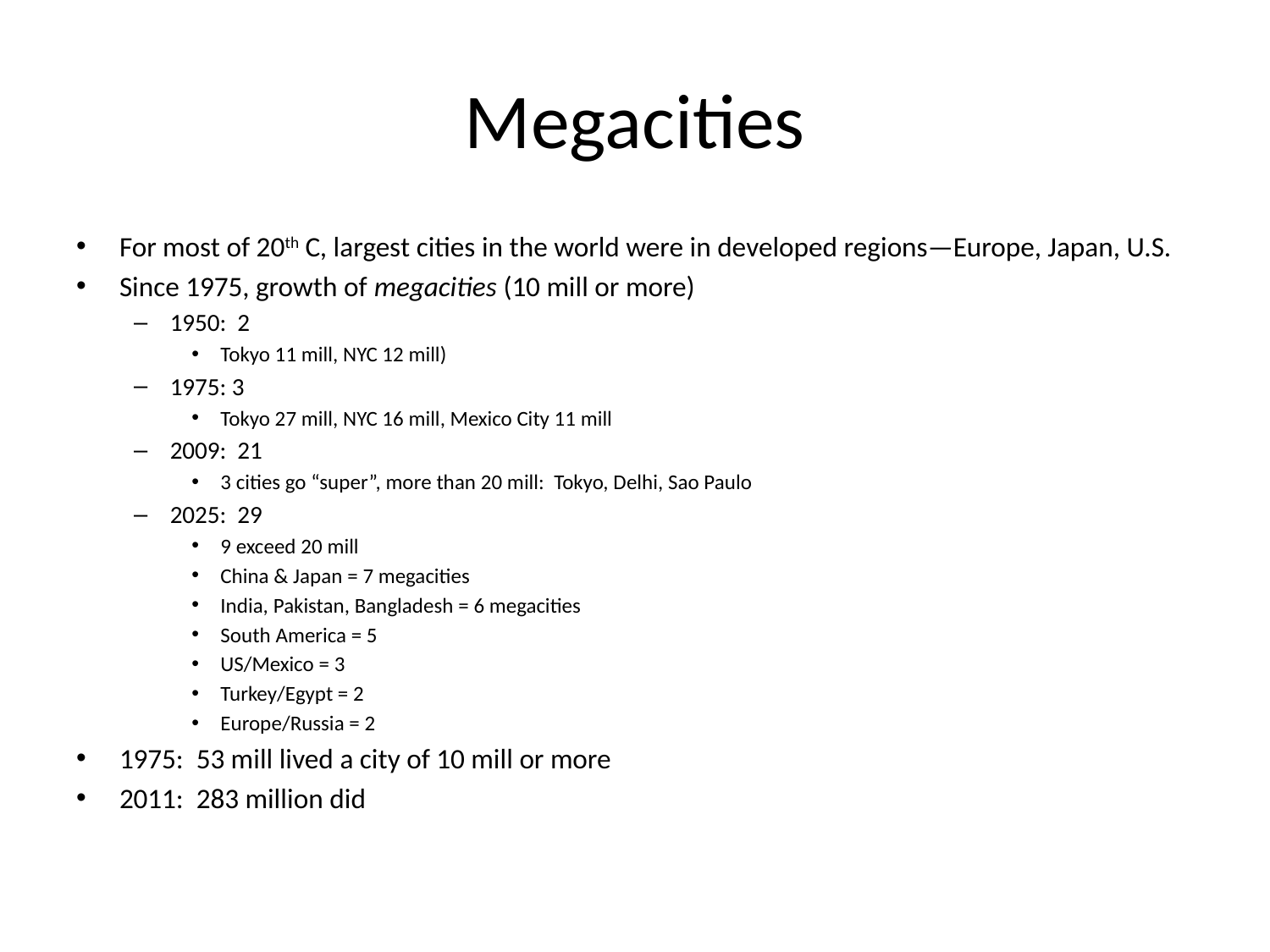

# Megacities
For most of 20th C, largest cities in the world were in developed regions—Europe, Japan, U.S.
Since 1975, growth of megacities (10 mill or more)
1950:  2
Tokyo 11 mill, NYC 12 mill)
1975: 3
Tokyo 27 mill, NYC 16 mill, Mexico City 11 mill
2009:  21
3 cities go “super”, more than 20 mill:  Tokyo, Delhi, Sao Paulo
2025:  29
9 exceed 20 mill
China & Japan = 7 megacities
India, Pakistan, Bangladesh = 6 megacities
South America = 5
US/Mexico = 3
Turkey/Egypt = 2
Europe/Russia = 2
1975:  53 mill lived a city of 10 mill or more
2011:  283 million did